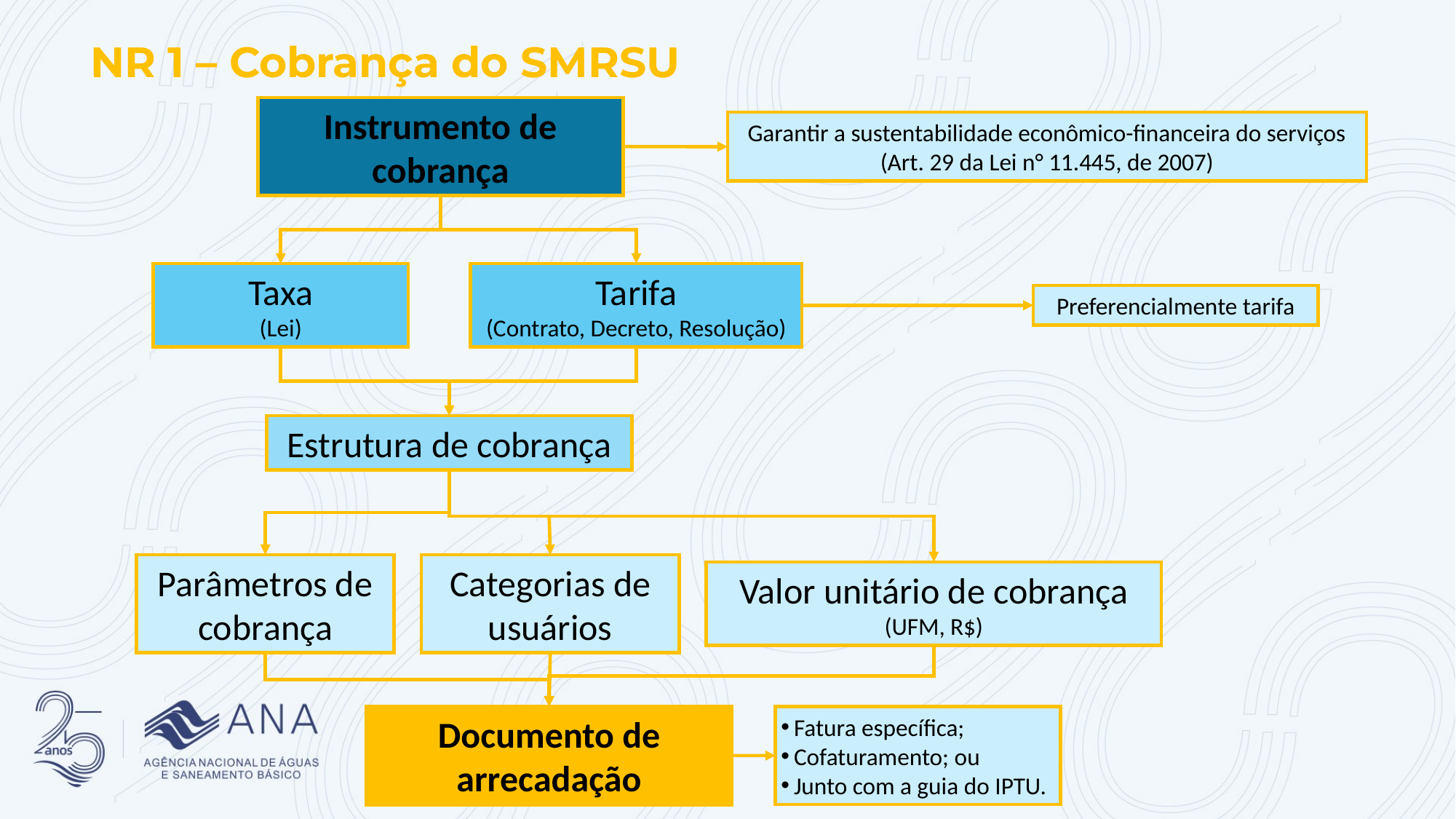

NR 1 – Cobrança do SMRSU
Instrumento de cobrança
Garantir a sustentabilidade econômico-financeira do serviços
(Art. 29 da Lei n° 11.445, de 2007)
Tarifa
(Contrato, Decreto, Resolução)
Taxa
(Lei)
Preferencialmente tarifa
Estrutura de cobrança
Parâmetros de cobrança
Categorias de usuários
Valor unitário de cobrança (UFM, R$)
Fatura específica;
Cofaturamento; ou
Junto com a guia do IPTU.
Documento de arrecadação